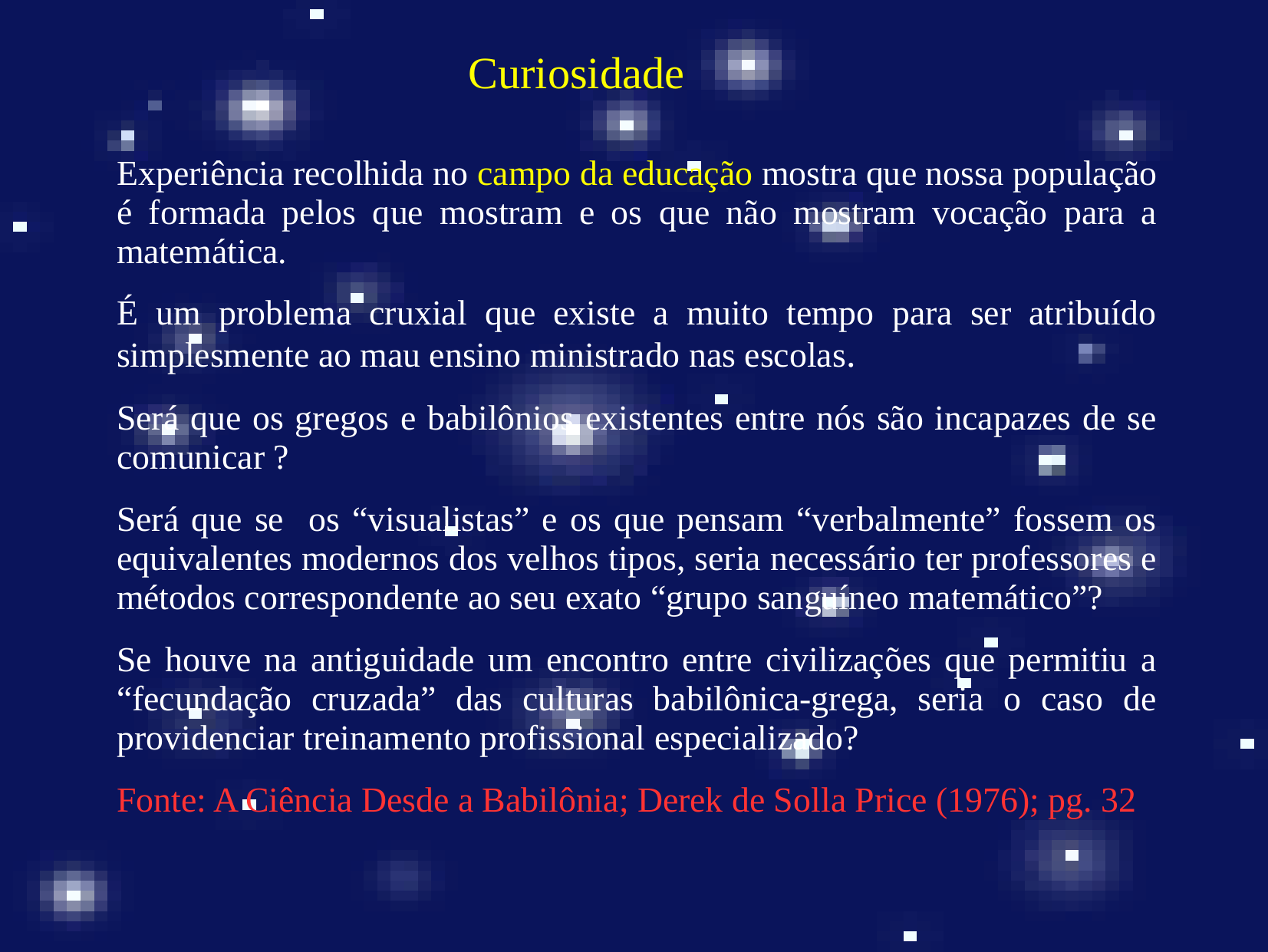

Curiosidade
Experiência recolhida no campo da educação mostra que nossa população é formada pelos que mostram e os que não mostram vocação para a matemática.
É um problema cruxial que existe a muito tempo para ser atribuído simplesmente ao mau ensino ministrado nas escolas.
Será que os gregos e babilônios existentes entre nós são incapazes de se comunicar ?
Será que se  os “visualistas” e os que pensam “verbalmente” fossem os equivalentes modernos dos velhos tipos, seria necessário ter professores e métodos correspondente ao seu exato “grupo sanguíneo matemático”?
Se houve na antiguidade um encontro entre civilizações que permitiu a “fecundação cruzada” das culturas babilônica-grega, seria o caso de providenciar treinamento profissional especializado?
Fonte: A Ciência Desde a Babilônia; Derek de Solla Price (1976); pg. 32